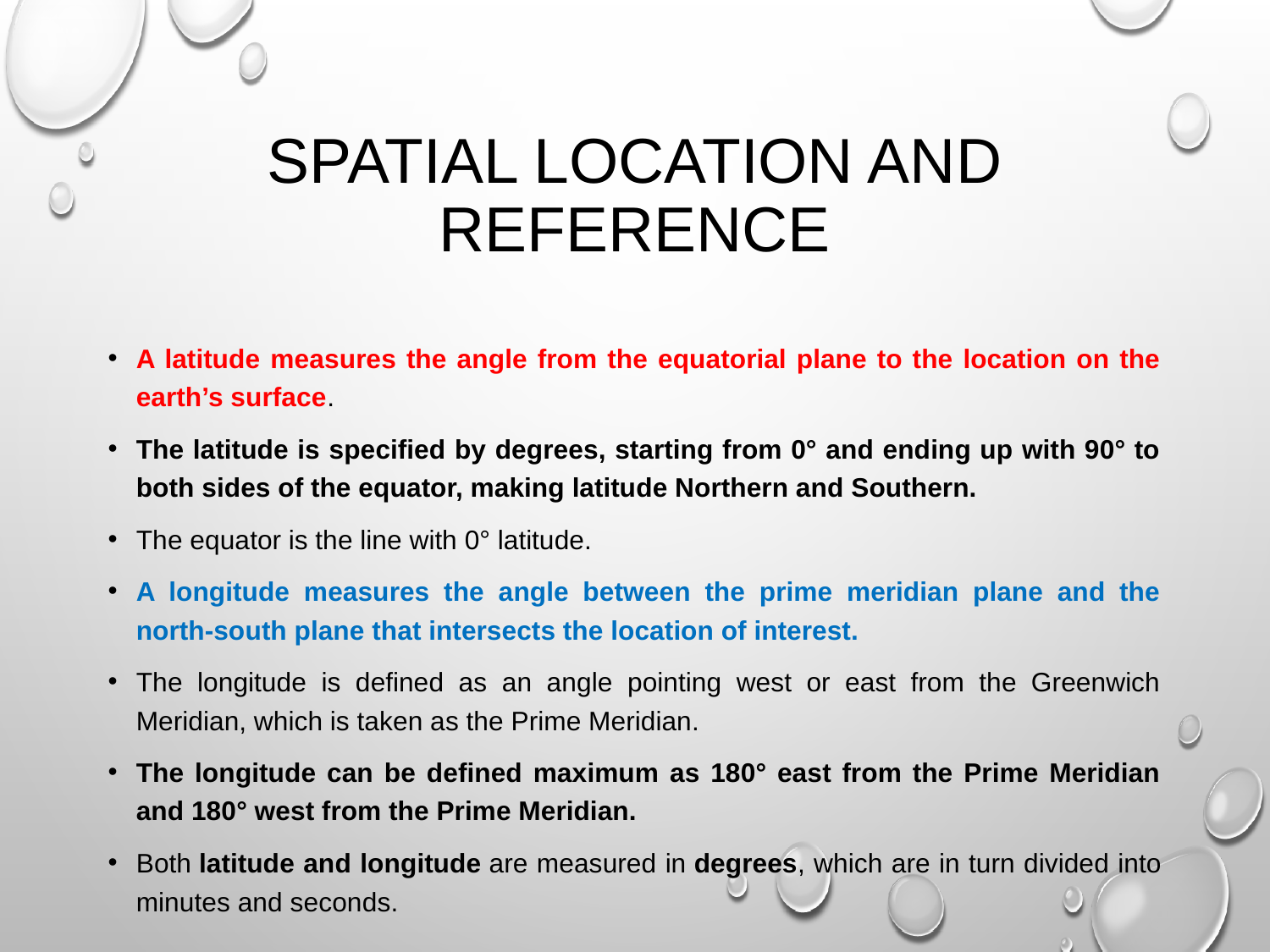

# Spatial location and reference
A latitude measures the angle from the equatorial plane to the location on the earth’s surface.
The latitude is specified by degrees, starting from 0° and ending up with 90° to both sides of the equator, making latitude Northern and Southern.
The equator is the line with 0° latitude.
A longitude measures the angle between the prime meridian plane and the north-south plane that intersects the location of interest.
The longitude is defined as an angle pointing west or east from the Greenwich Meridian, which is taken as the Prime Meridian.
The longitude can be defined maximum as 180° east from the Prime Meridian and 180° west from the Prime Meridian.
Both latitude and longitude are measured in degrees, which are in turn divided into minutes and seconds.